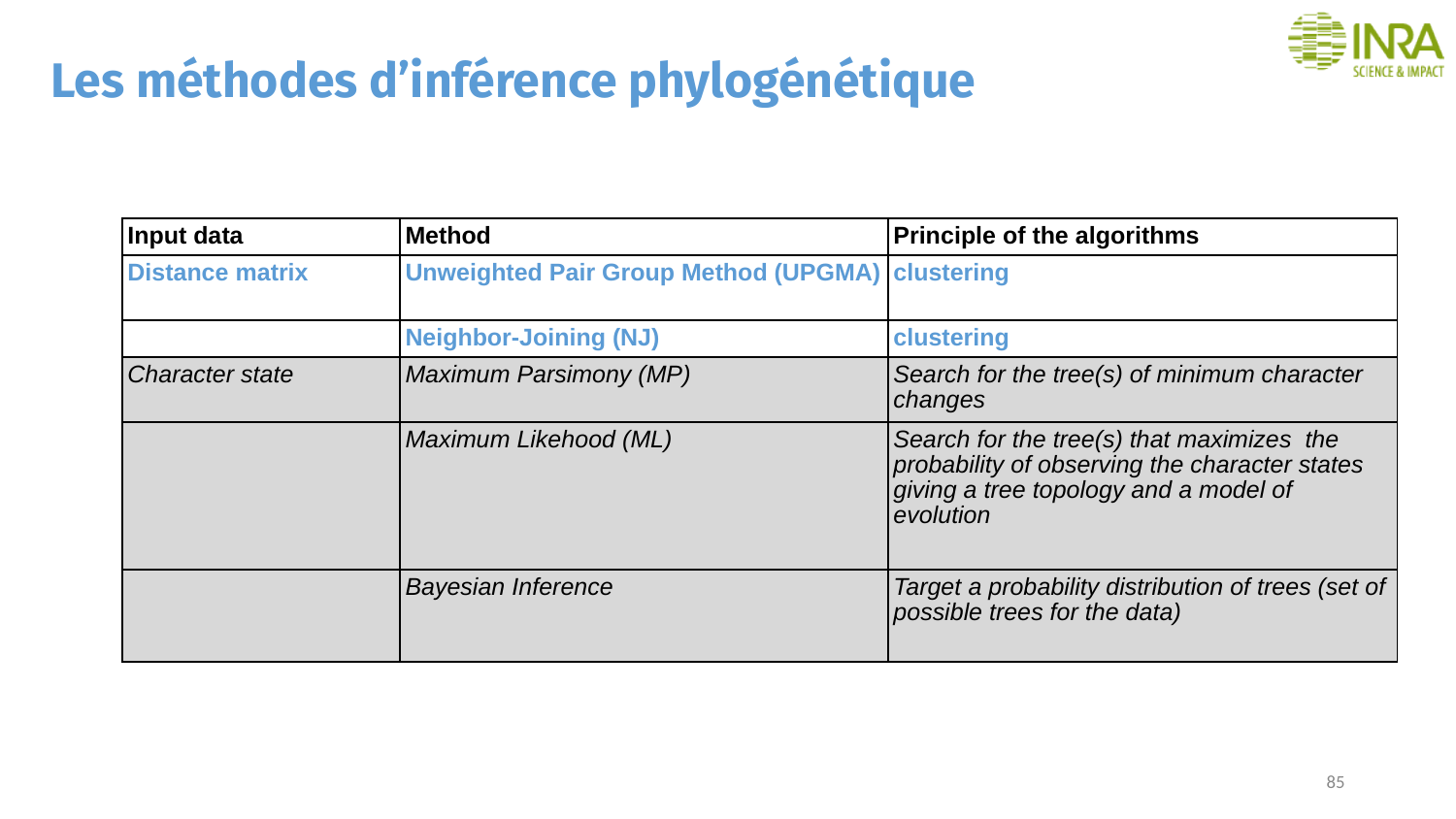

# Les méthodes d’inférence phylogénétique
| Input data | Method | Principle of the algorithms |
| --- | --- | --- |
| Distance matrix | Unweighted Pair Group Method (UPGMA) | clustering |
|  | Neighbor-Joining (NJ) | clustering |
| Character state | Maximum Parsimony (MP) | Search for the tree(s) of minimum character changes |
|  | Maximum Likehood (ML) | Search for the tree(s) that maximizes the probability of observing the character states giving a tree topology and a model of evolution |
|  | Bayesian Inference | Target a probability distribution of trees (set of possible trees for the data) |
85